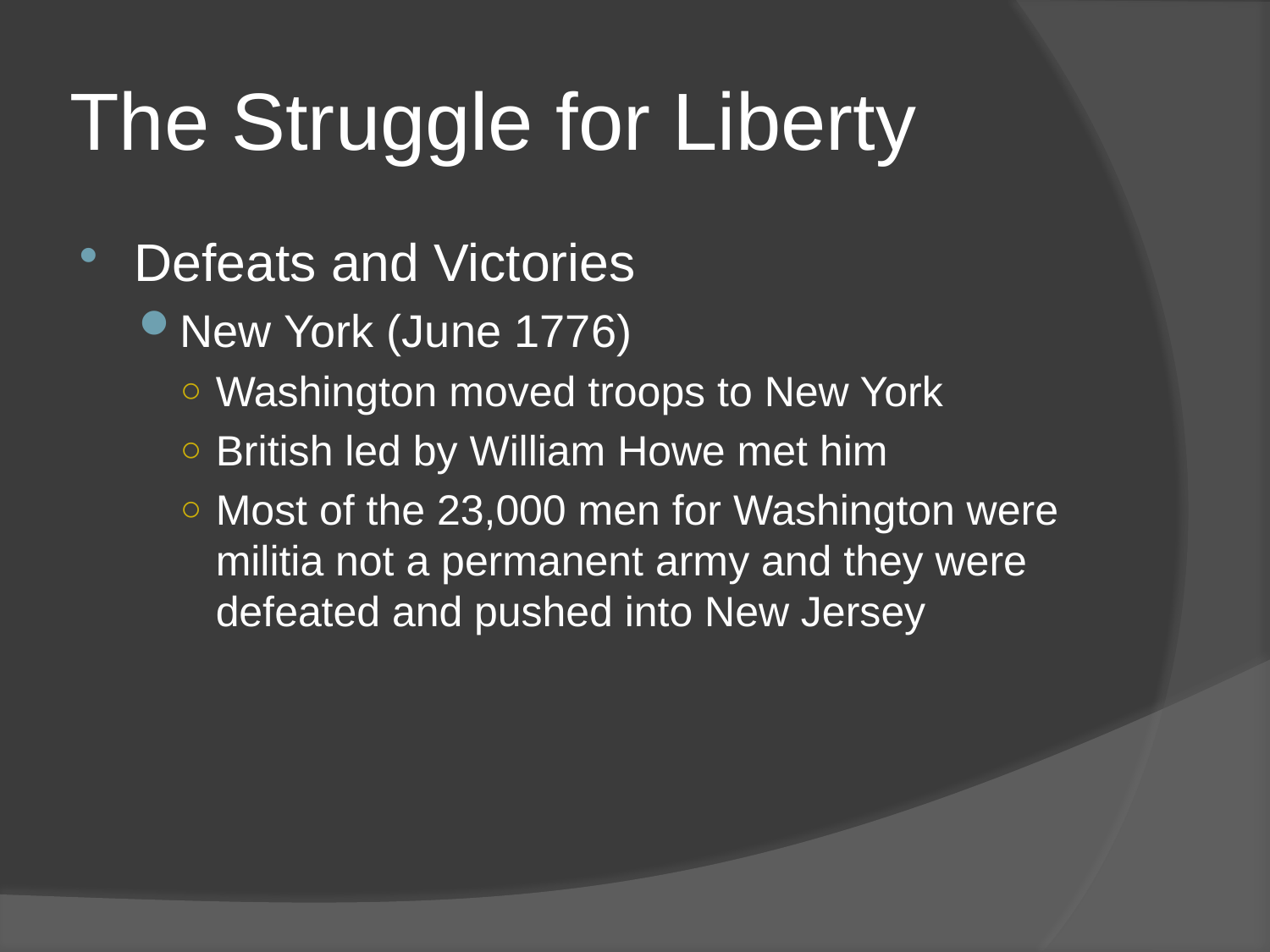

# The Struggle for Liberty
Defeats and Victories
New York (June 1776)
Washington moved troops to New York
British led by William Howe met him
Most of the 23,000 men for Washington were militia not a permanent army and they were defeated and pushed into New Jersey